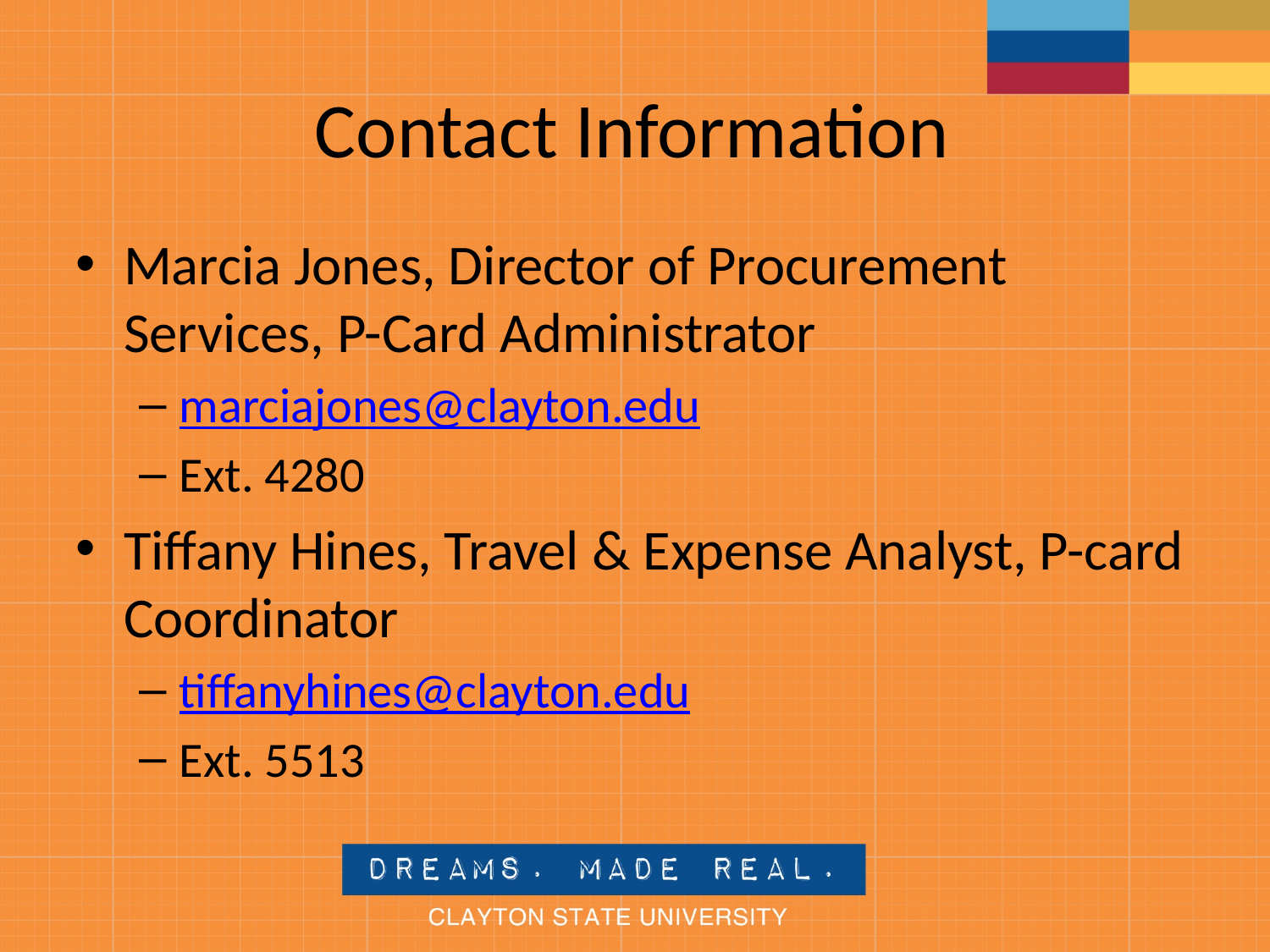

# Contact Information
Marcia Jones, Director of Procurement Services, P-Card Administrator
marciajones@clayton.edu
Ext. 4280
Tiffany Hines, Travel & Expense Analyst, P-card Coordinator
tiffanyhines@clayton.edu
Ext. 5513